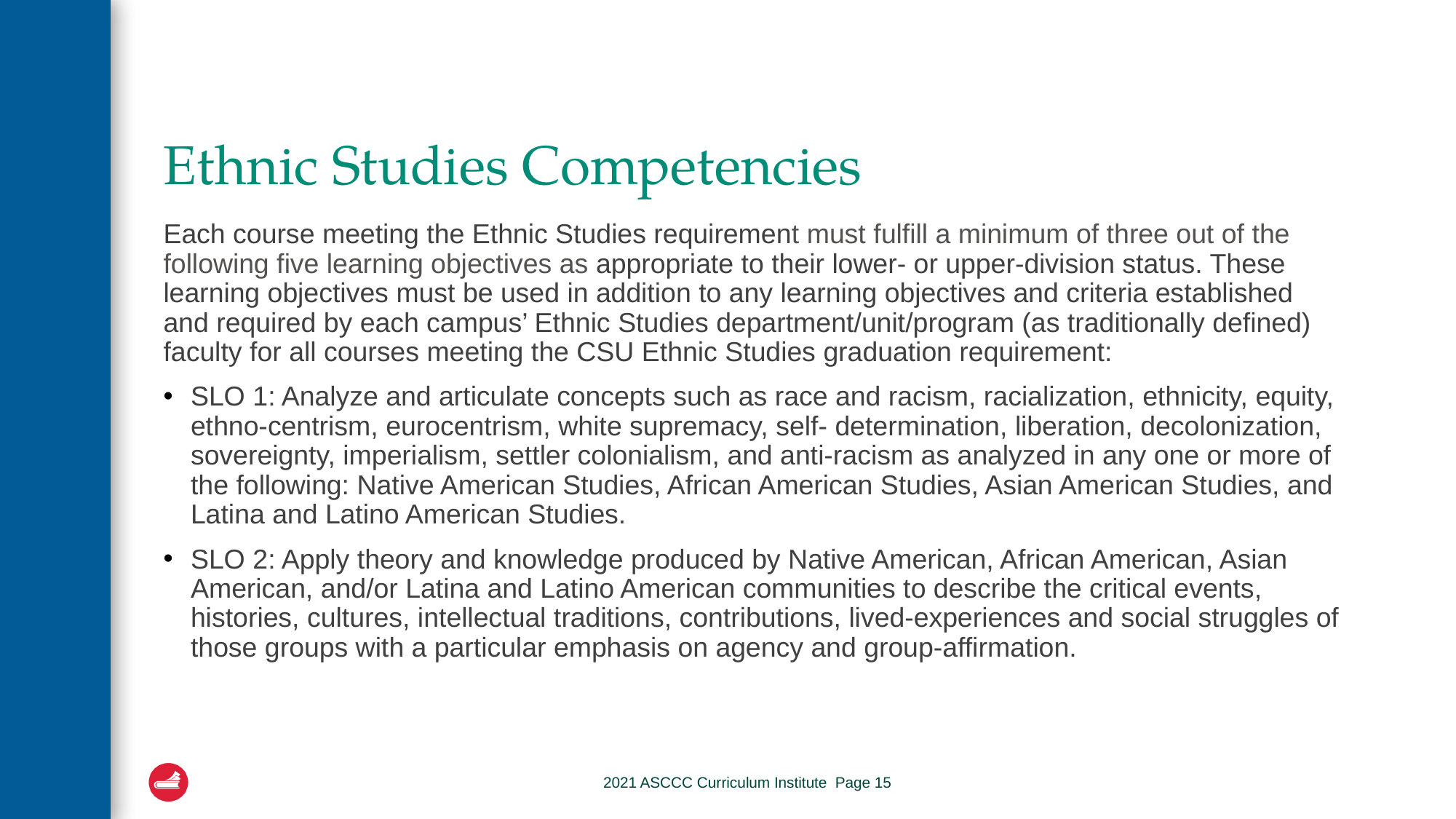

# Ethnic Studies Competencies
Each course meeting the Ethnic Studies requirement must fulfill a minimum of three out of the following five learning objectives as appropriate to their lower- or upper-division status. These learning objectives must be used in addition to any learning objectives and criteria established and required by each campus’ Ethnic Studies department/unit/program (as traditionally defined) faculty for all courses meeting the CSU Ethnic Studies graduation requirement:
SLO 1: Analyze and articulate concepts such as race and racism, racialization, ethnicity, equity, ethno-centrism, eurocentrism, white supremacy, self- determination, liberation, decolonization, sovereignty, imperialism, settler colonialism, and anti-racism as analyzed in any one or more of the following: Native American Studies, African American Studies, Asian American Studies, and Latina and Latino American Studies.
SLO 2: Apply theory and knowledge produced by Native American, African American, Asian American, and/or Latina and Latino American communities to describe the critical events, histories, cultures, intellectual traditions, contributions, lived-experiences and social struggles of those groups with a particular emphasis on agency and group-affirmation.
2021 ASCCC Curriculum Institute  Page 15